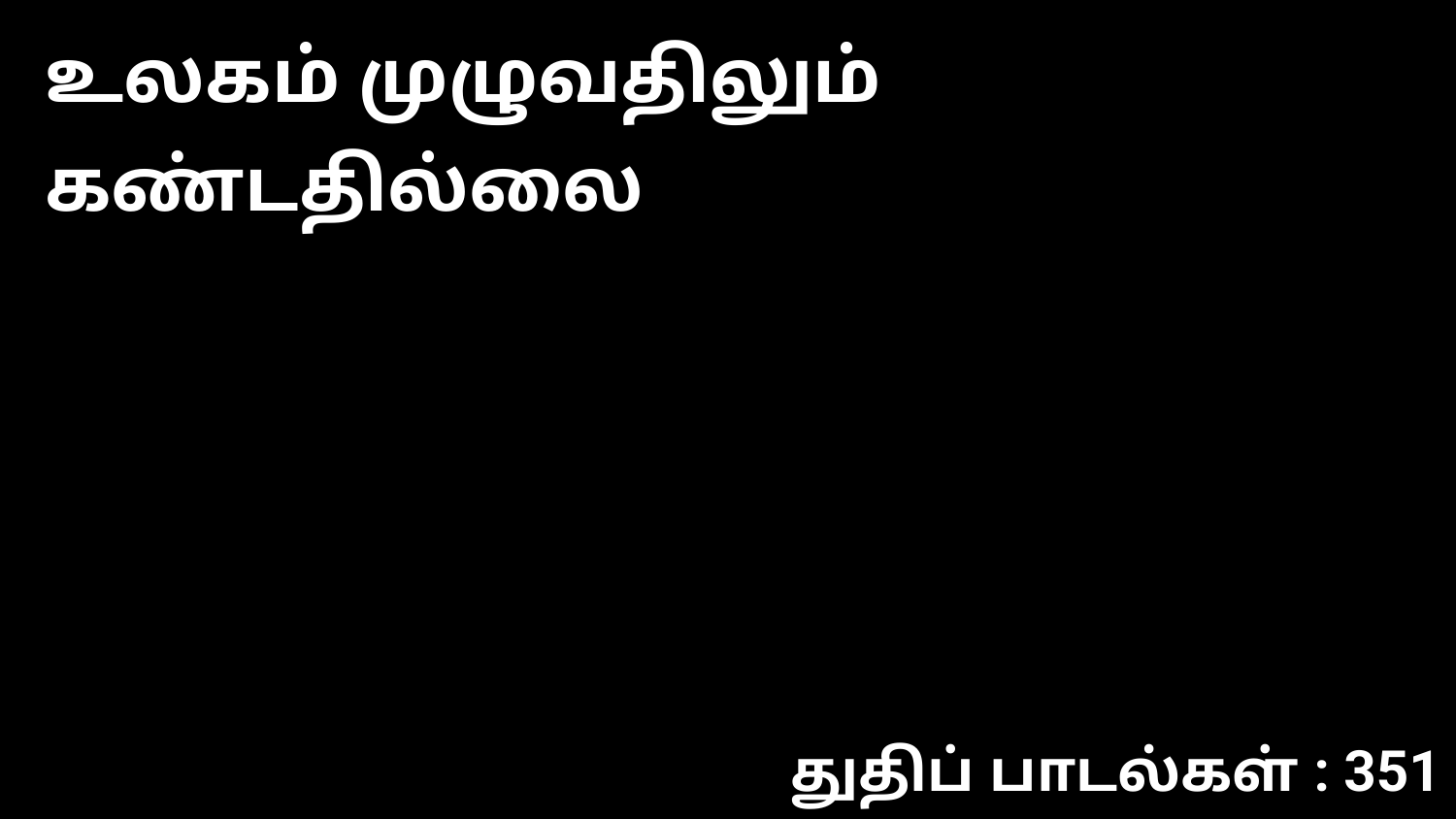

உலகம் முழுவதிலும் கண்டதில்லை
துதிப் பாடல்கள் : 351